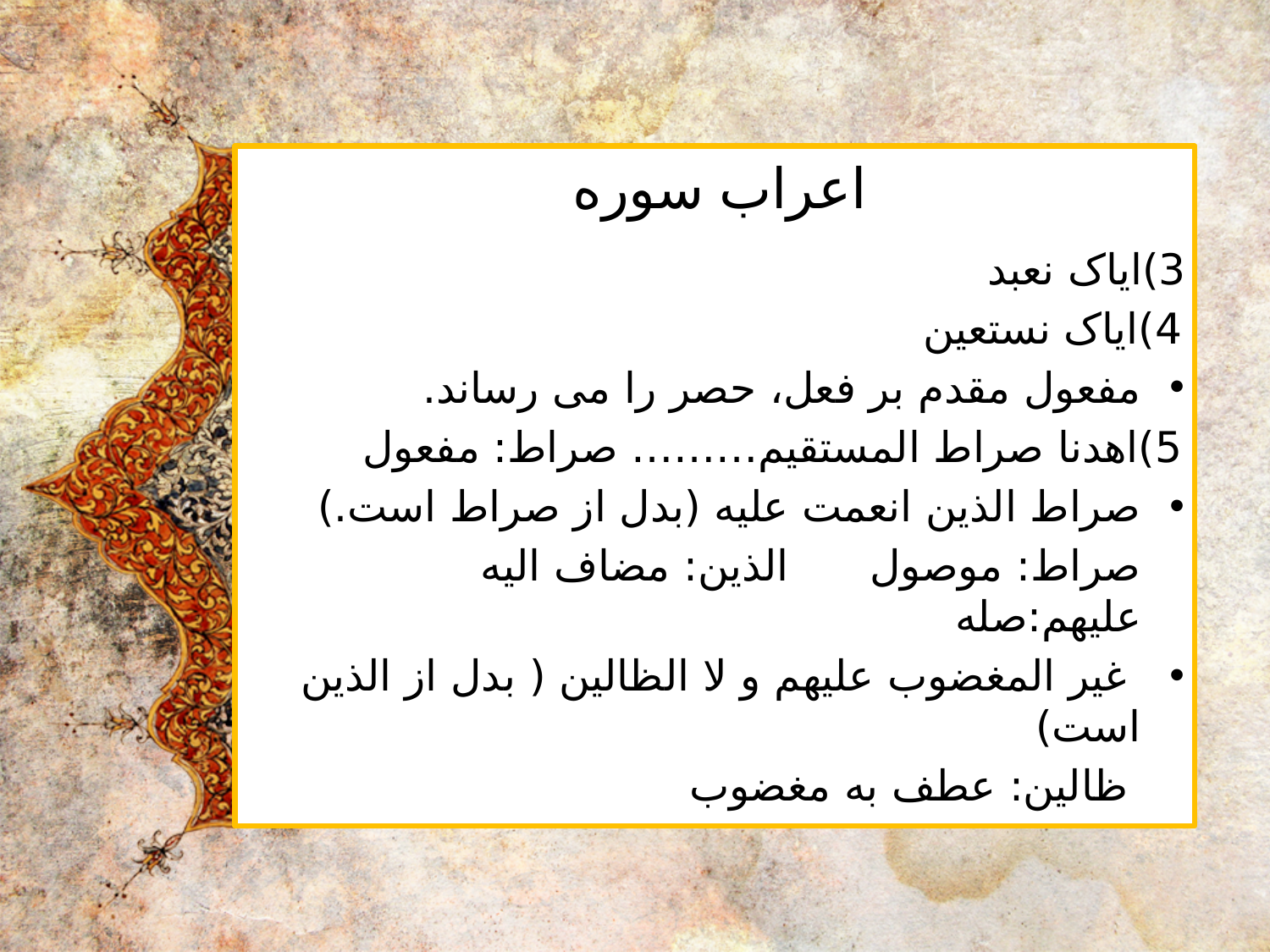

# اعراب سوره
3)ایاک نعبد
4)ایاک نستعین
مفعول مقدم بر فعل، حصر را می رساند.
5)اهدنا صراط المستقیم……… صراط: مفعول
صراط الذین انعمت علیه (بدل از صراط است.)
   صراط: موصول      الذین: مضاف الیه      علیهم:صله
 غیر المغضوب علیهم و لا الظالین ( بدل از الذین است)
    ظالین: عطف به مغضوب